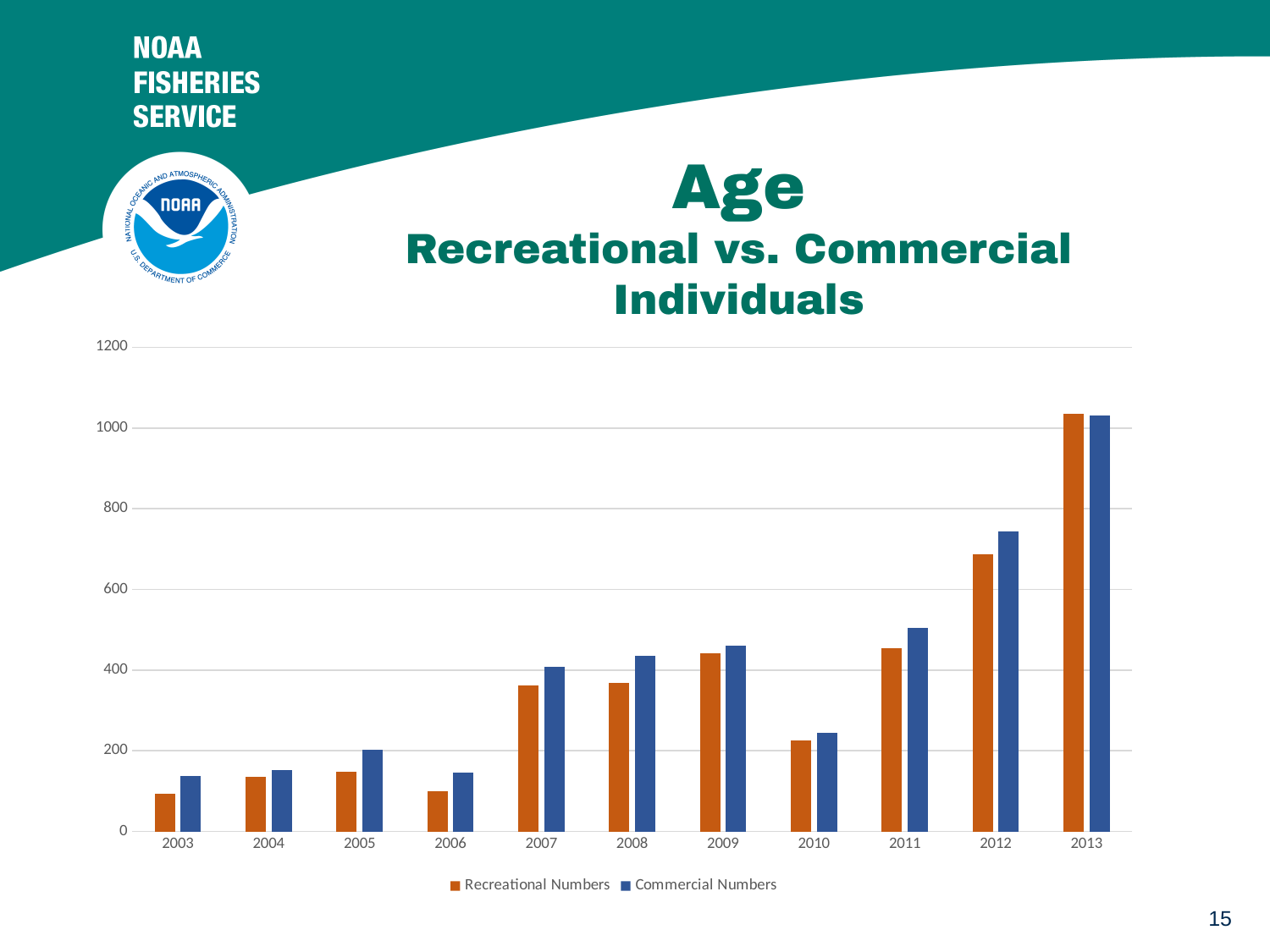

# Age Recreational vs. Commercial Individuals

### Chart

| Category | Recreational Numbers | Commercial Numbers |
|---|---|---|
| 2003 | 94.0 | 137.0 |
| 2004 | 136.0 | 152.0 |
| 2005 | 149.0 | 202.0 |
| 2006 | 99.0 | 147.0 |
| 2007 | 361.0 | 409.0 |
| 2008 | 369.0 | 435.0 |
| 2009 | 441.0 | 461.0 |
| 2010 | 226.0 | 244.0 |
| 2011 | 454.0 | 504.0 |
| 2012 | 688.0 | 744.0 |
| 2013 | 1035.0 | 1031.0 |